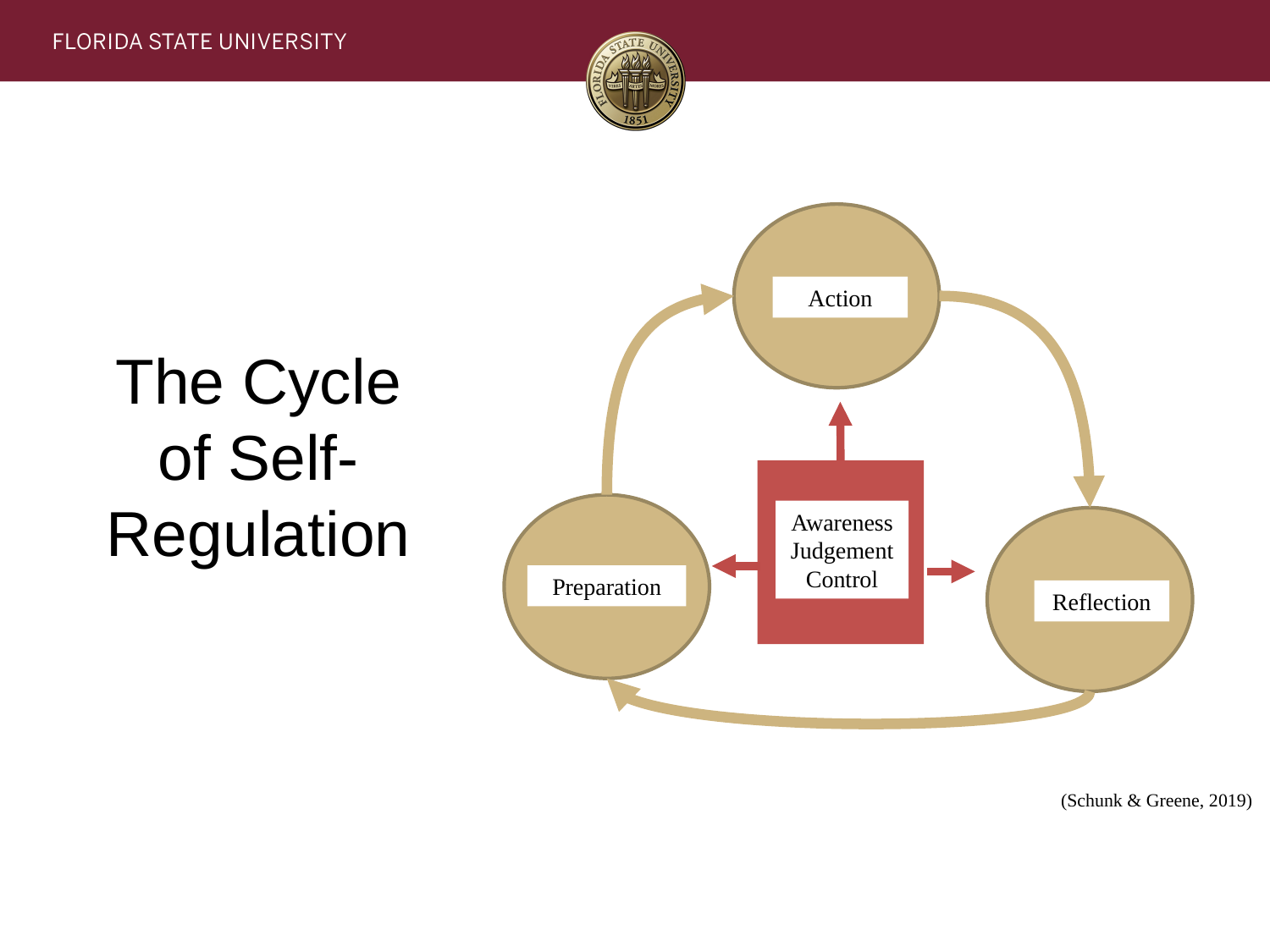

# The Cycle of Self-Regulation

Action

Awareness
Judgement
Control

Preparation
Reflection
(Schunk & Greene, 2019)